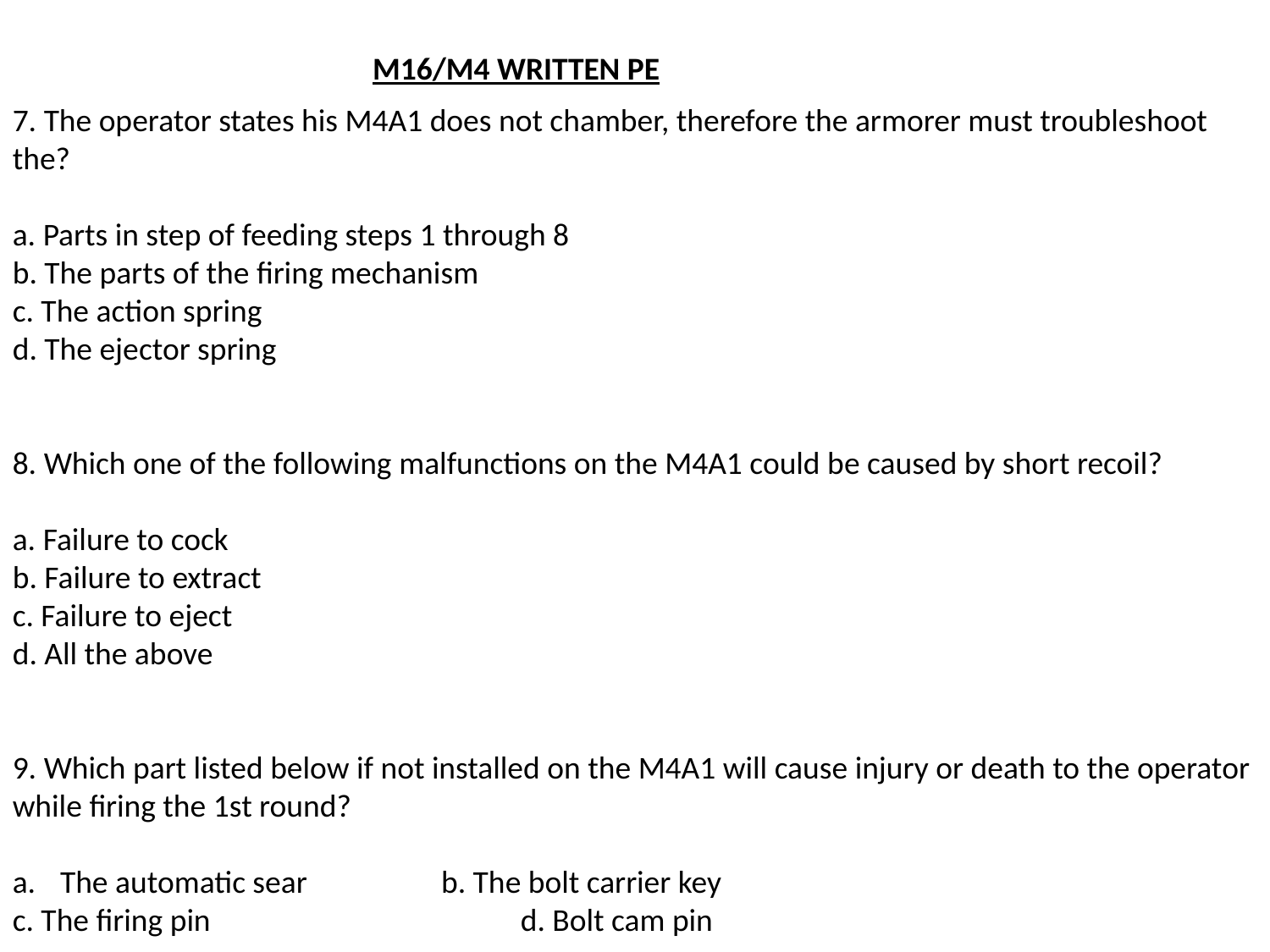

M16/M4 WRITTEN PE
7. The operator states his M4A1 does not chamber, therefore the armorer must troubleshoot the?

a. Parts in step of feeding steps 1 through 8
b. The parts of the firing mechanism
c. The action spring
d. The ejector spring

8. Which one of the following malfunctions on the M4A1 could be caused by short recoil?

a. Failure to cock
b. Failure to extract
c. Failure to eject
d. All the above

9. Which part listed below if not installed on the M4A1 will cause injury or death to the operator while firing the 1st round?

The automatic sear		b. The bolt carrier key
c. The firing pin			d. Bolt cam pin